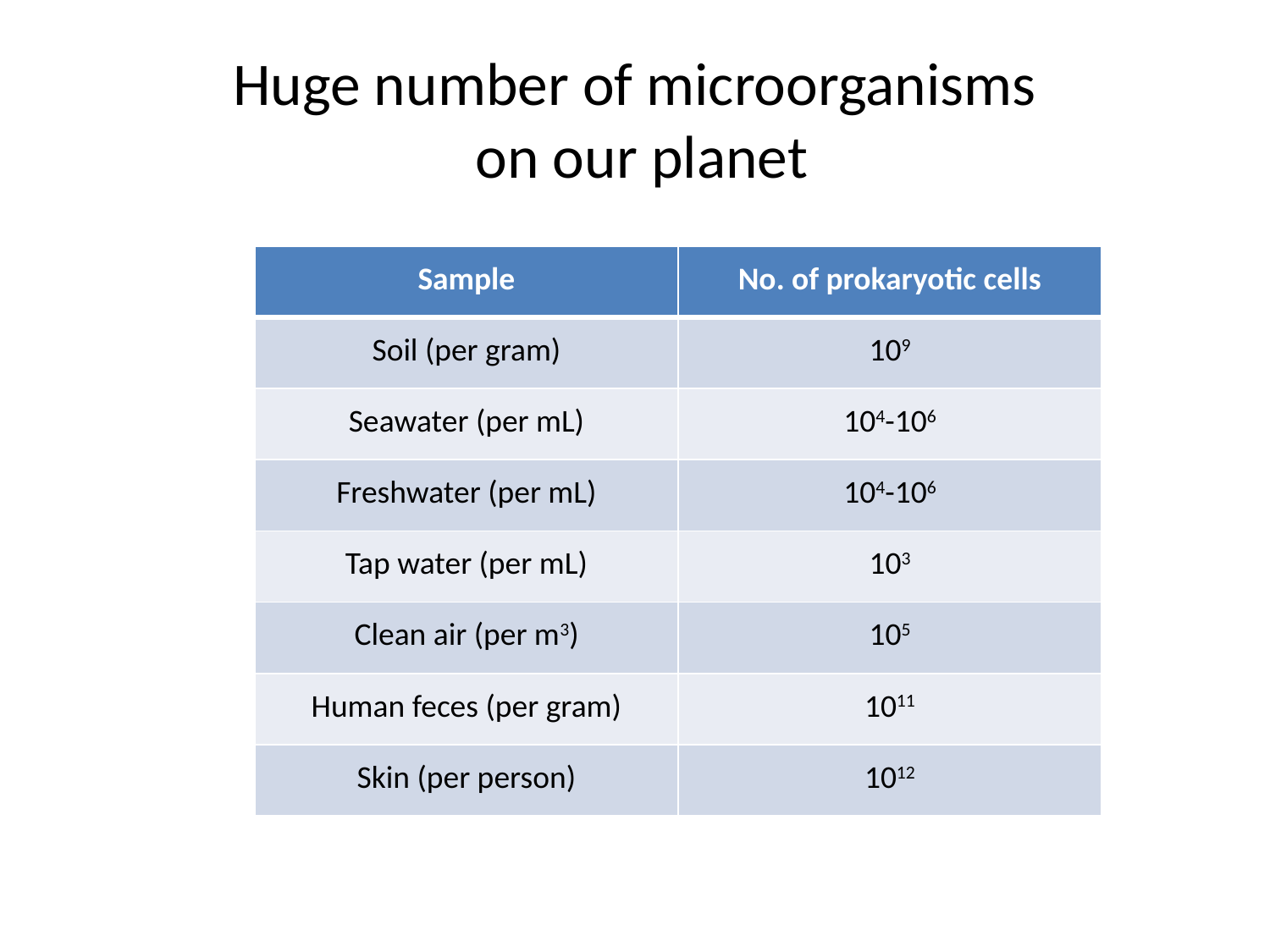

# Huge number of microorganisms on our planet
| Sample | No. of prokaryotic cells |
| --- | --- |
| Soil (per gram) | 109 |
| Seawater (per mL) | 104-106 |
| Freshwater (per mL) | 104-106 |
| Tap water (per mL) | 103 |
| Clean air (per m3) | 105 |
| Human feces (per gram) | 1011 |
| Skin (per person) | 1012 |